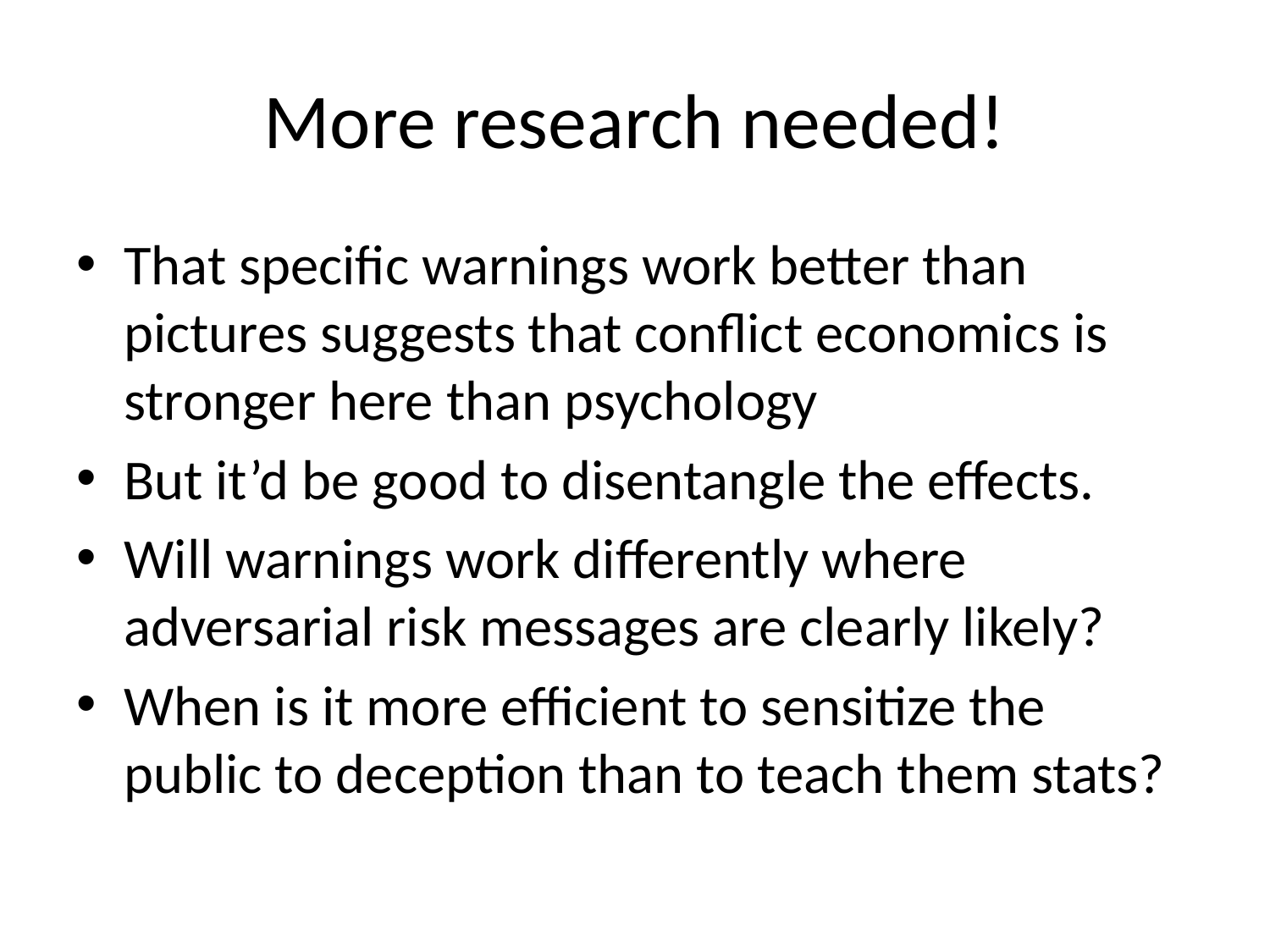

# More research needed!
That specific warnings work better than pictures suggests that conflict economics is stronger here than psychology
But it’d be good to disentangle the effects.
Will warnings work differently where adversarial risk messages are clearly likely?
When is it more efficient to sensitize the public to deception than to teach them stats?